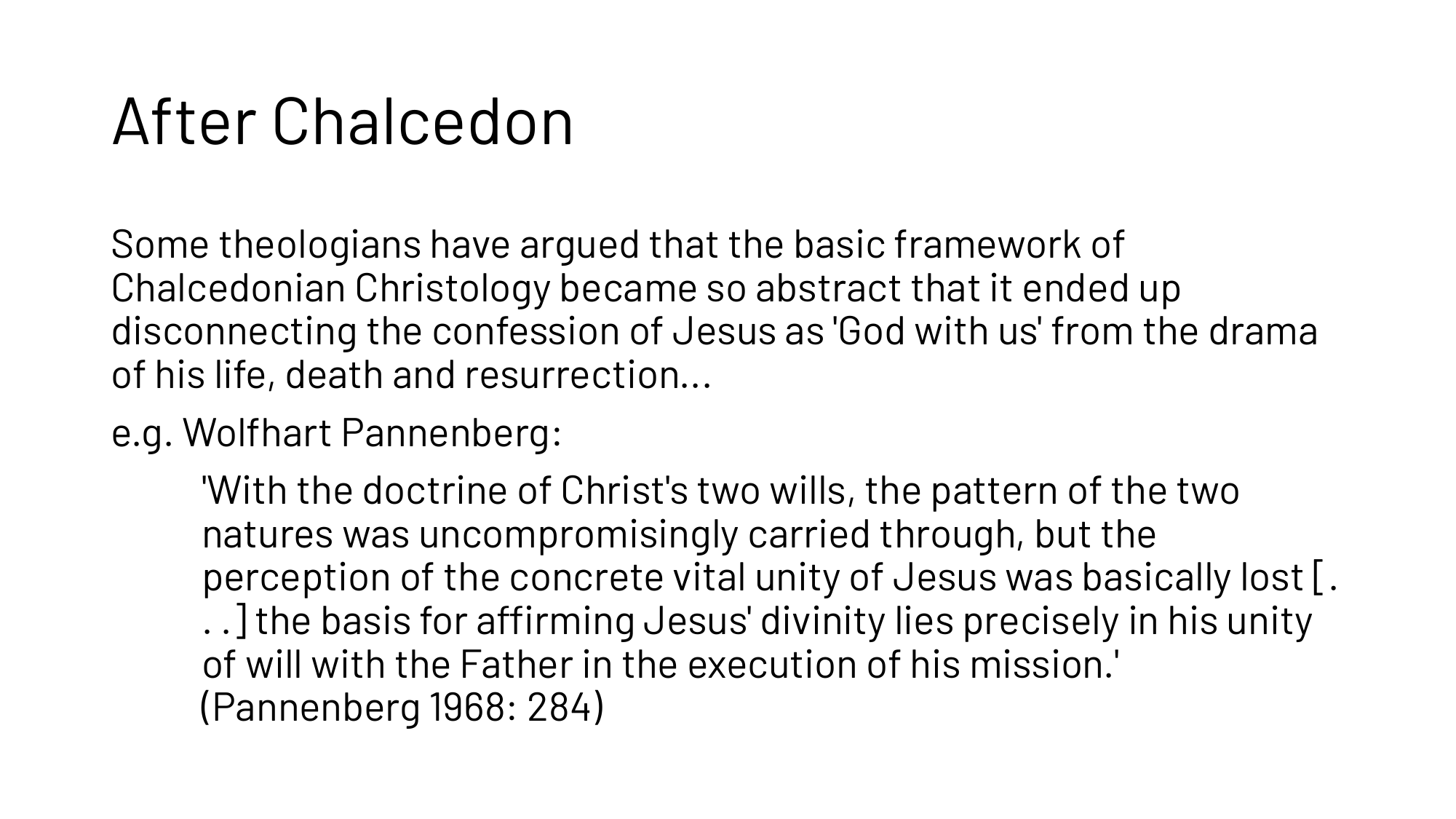

# After Chalcedon
Some theologians have argued that the basic framework of Chalcedonian Christology became so abstract that it ended up disconnecting the confession of Jesus as 'God with us' from the drama of his life, death and resurrection...
e.g. Wolfhart Pannenberg:
'With the doctrine of Christ's two wills, the pattern of the two natures was uncompromisingly carried through, but the perception of the concrete vital unity of Jesus was basically lost [. . .] the basis for affirming Jesus' divinity lies precisely in his unity of will with the Father in the execution of his mission.' (Pannenberg 1968: 284)